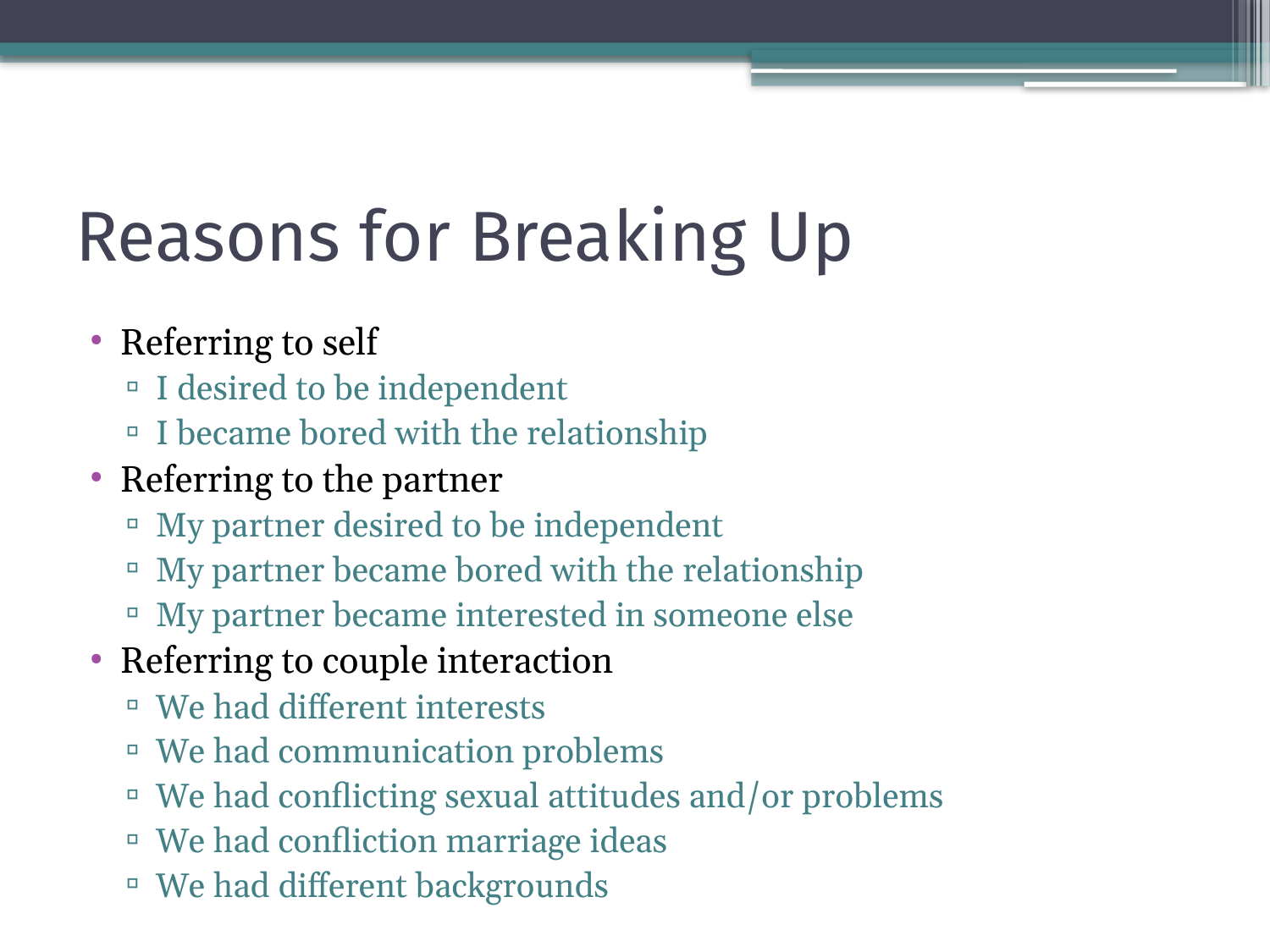

# Reasons for Breaking Up
Referring to self
I desired to be independent
I became bored with the relationship
Referring to the partner
My partner desired to be independent
My partner became bored with the relationship
My partner became interested in someone else
Referring to couple interaction
We had different interests
We had communication problems
We had conflicting sexual attitudes and/or problems
We had confliction marriage ideas
We had different backgrounds